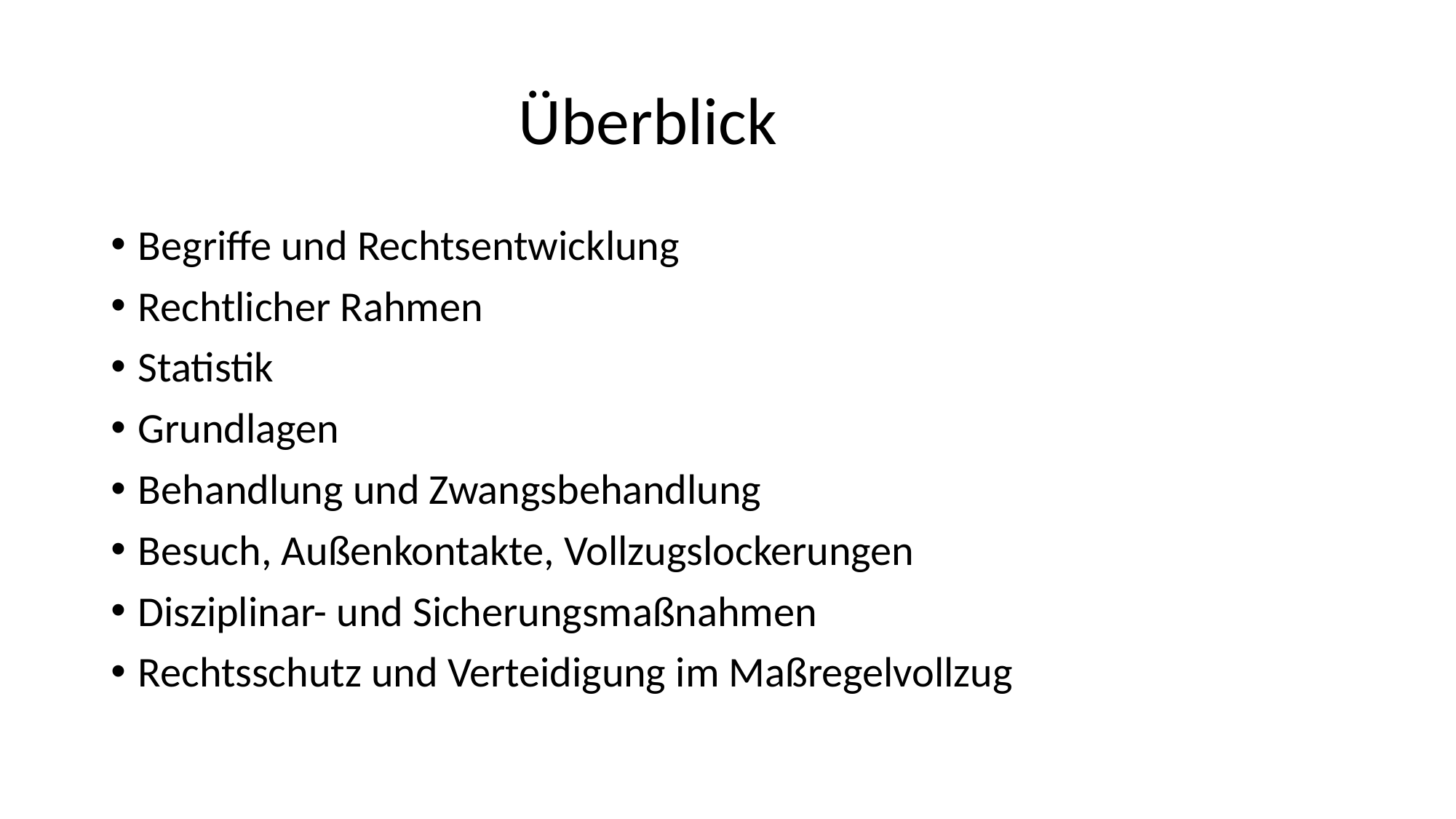

# Überblick
Begriffe und Rechtsentwicklung
Rechtlicher Rahmen
Statistik
Grundlagen
Behandlung und Zwangsbehandlung
Besuch, Außenkontakte, Vollzugslockerungen
Disziplinar- und Sicherungsmaßnahmen
Rechtsschutz und Verteidigung im Maßregelvollzug